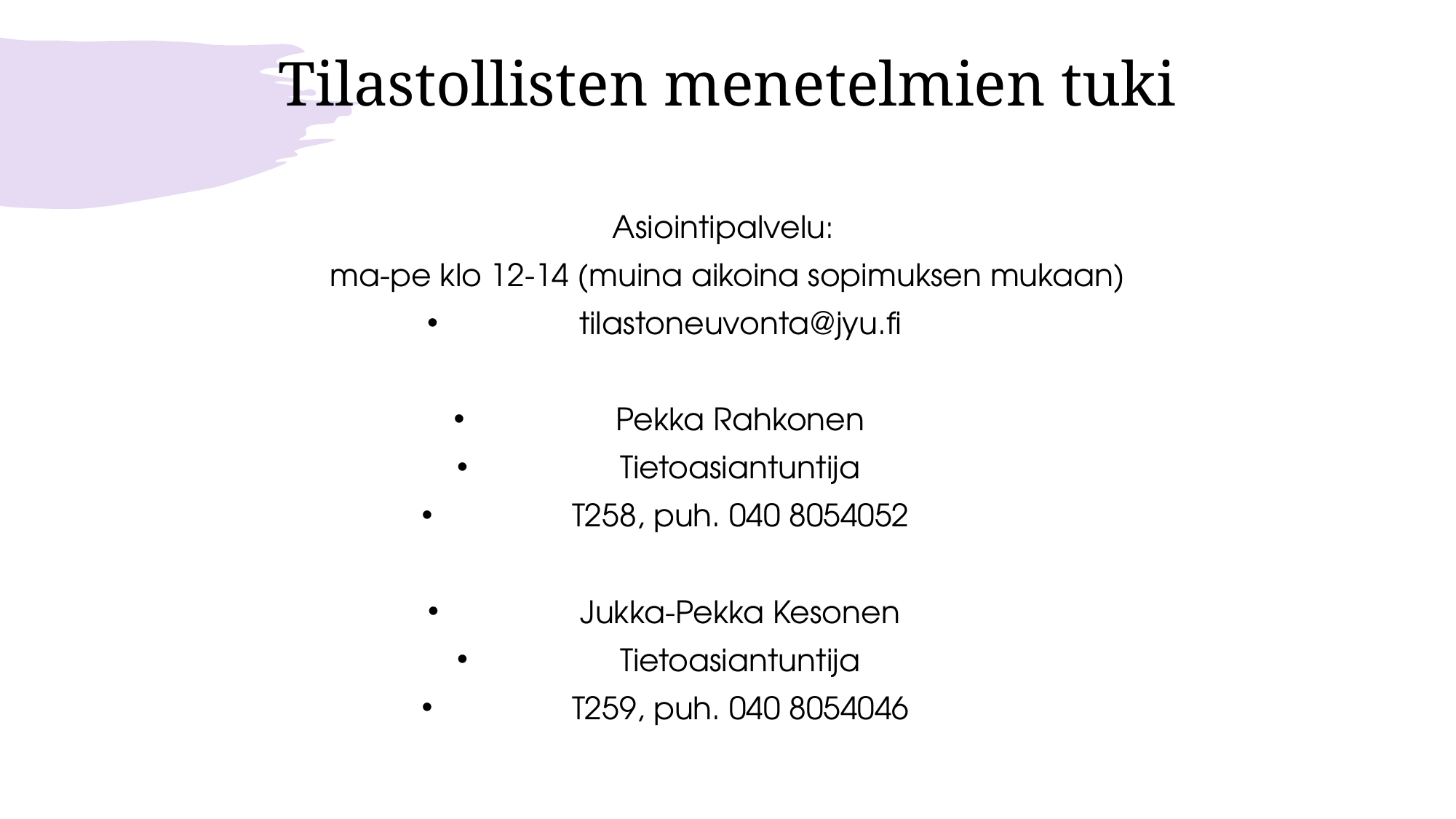

# Tilastollisten menetelmien tuki
Asiointipalvelu:
ma-pe klo 12-14 (muina aikoina sopimuksen mukaan)
tilastoneuvonta@jyu.fi

Pekka Rahkonen
Tietoasiantuntija
T258, puh. 040 8054052

Jukka-Pekka Kesonen
Tietoasiantuntija
T259, puh. 040 8054046